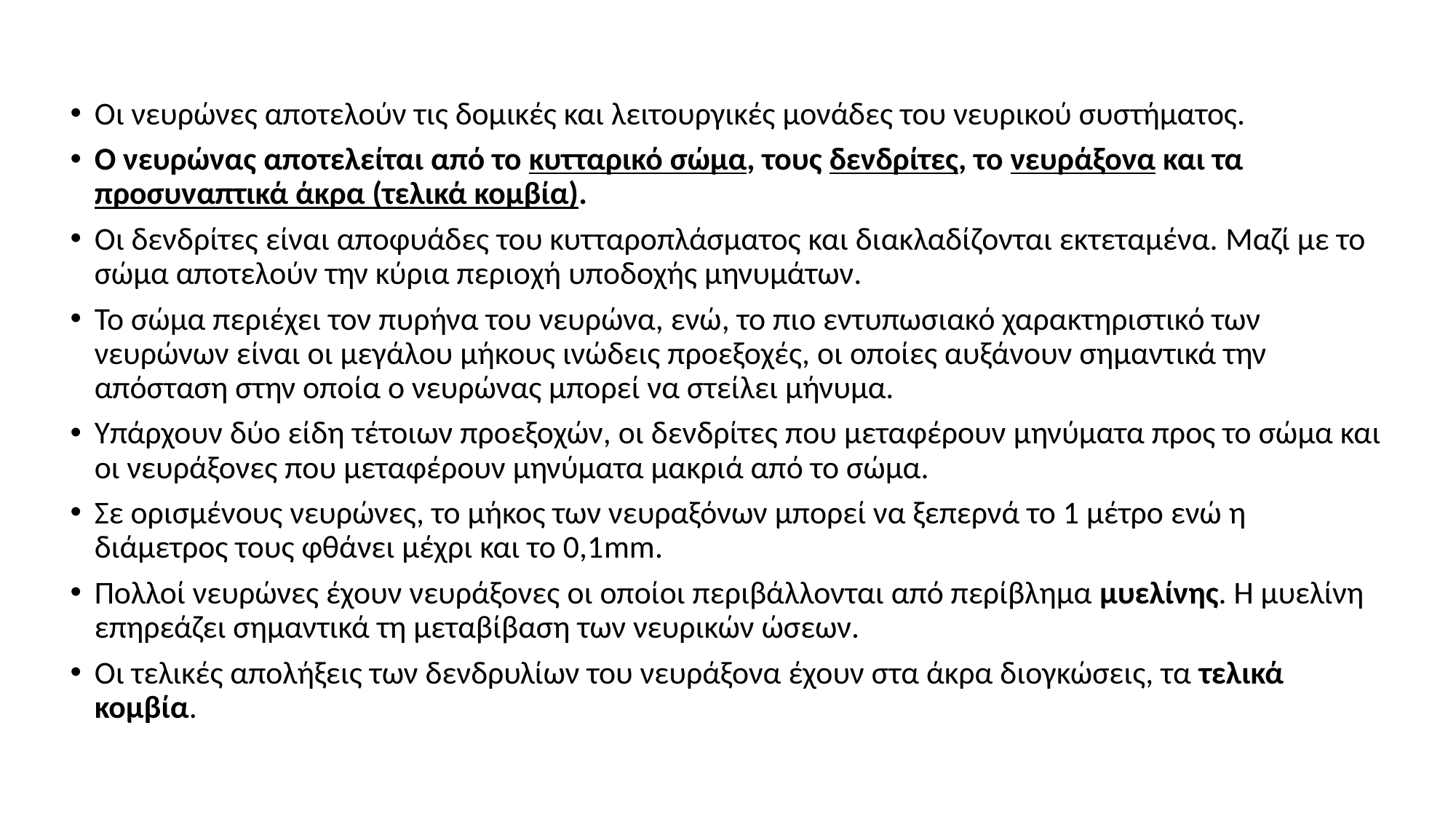

Οι νευρώνες αποτελούν τις δομικές και λειτουργικές μονάδες του νευρικού συστήματος.
Ο νευρώνας αποτελείται από το κυτταρικό σώμα, τους δενδρίτες, το νευράξονα και τα προσυναπτικά άκρα (τελικά κομβία).
Οι δενδρίτες είναι αποφυάδες του κυτταροπλάσματος και διακλαδίζονται εκτεταμένα. Μαζί με το σώμα αποτελούν την κύρια περιοχή υποδοχής μηνυμάτων.
Το σώμα περιέχει τον πυρήνα του νευρώνα, ενώ, το πιο εντυπωσιακό χαρακτηριστικό των νευρώνων είναι οι μεγάλου μήκους ινώδεις προεξοχές, οι οποίες αυξάνουν σημαντικά την απόσταση στην οποία ο νευρώνας μπορεί να στείλει μήνυμα.
Υπάρχουν δύο είδη τέτοιων προεξοχών, οι δενδρίτες που μεταφέρουν μηνύματα προς το σώμα και οι νευράξονες που μεταφέρουν μηνύματα μακριά από το σώμα.
Σε ορισμένους νευρώνες, το μήκος των νευραξόνων μπορεί να ξεπερνά το 1 μέτρο ενώ η διάμετρος τους φθάνει μέχρι και το 0,1mm.
Πολλοί νευρώνες έχουν νευράξονες οι οποίοι περιβάλλονται από περίβλημα μυελίνης. Η μυελίνη επηρεάζει σημαντικά τη μεταβίβαση των νευρικών ώσεων.
Οι τελικές απολήξεις των δενδρυλίων του νευράξονα έχουν στα άκρα διογκώσεις, τα τελικά κομβία.